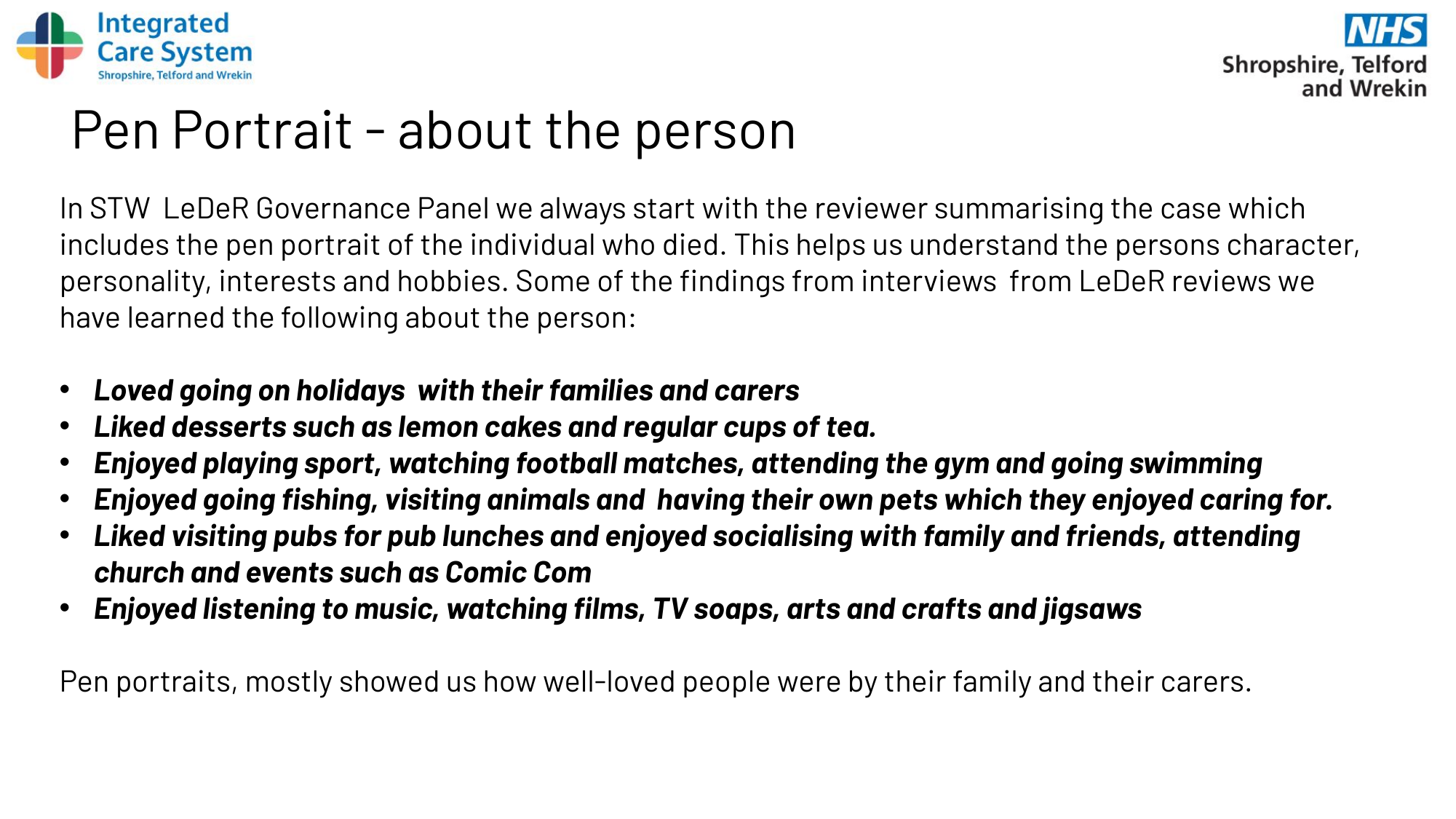

# Pen Portrait - about the person
In STW  LeDeR Governance Panel we always start with the reviewer summarising the case which includes the pen portrait of the individual who died. This helps us understand the persons character, personality, interests and hobbies. Some of the findings from interviews  from LeDeR reviews we have learned the following about the person:

Loved going on holidays  with their families and carers
Liked desserts such as lemon cakes and regular cups of tea.
Enjoyed playing sport, watching football matches, attending the gym and going swimming
Enjoyed going fishing, visiting animals and  having their own pets which they enjoyed caring for.
Liked visiting pubs for pub lunches and enjoyed socialising with family and friends, attending church and events such as Comic Com
Enjoyed listening to music, watching films, TV soaps, arts and crafts and jigsaws

Pen portraits, mostly showed us how well-loved people were by their family and their carers.